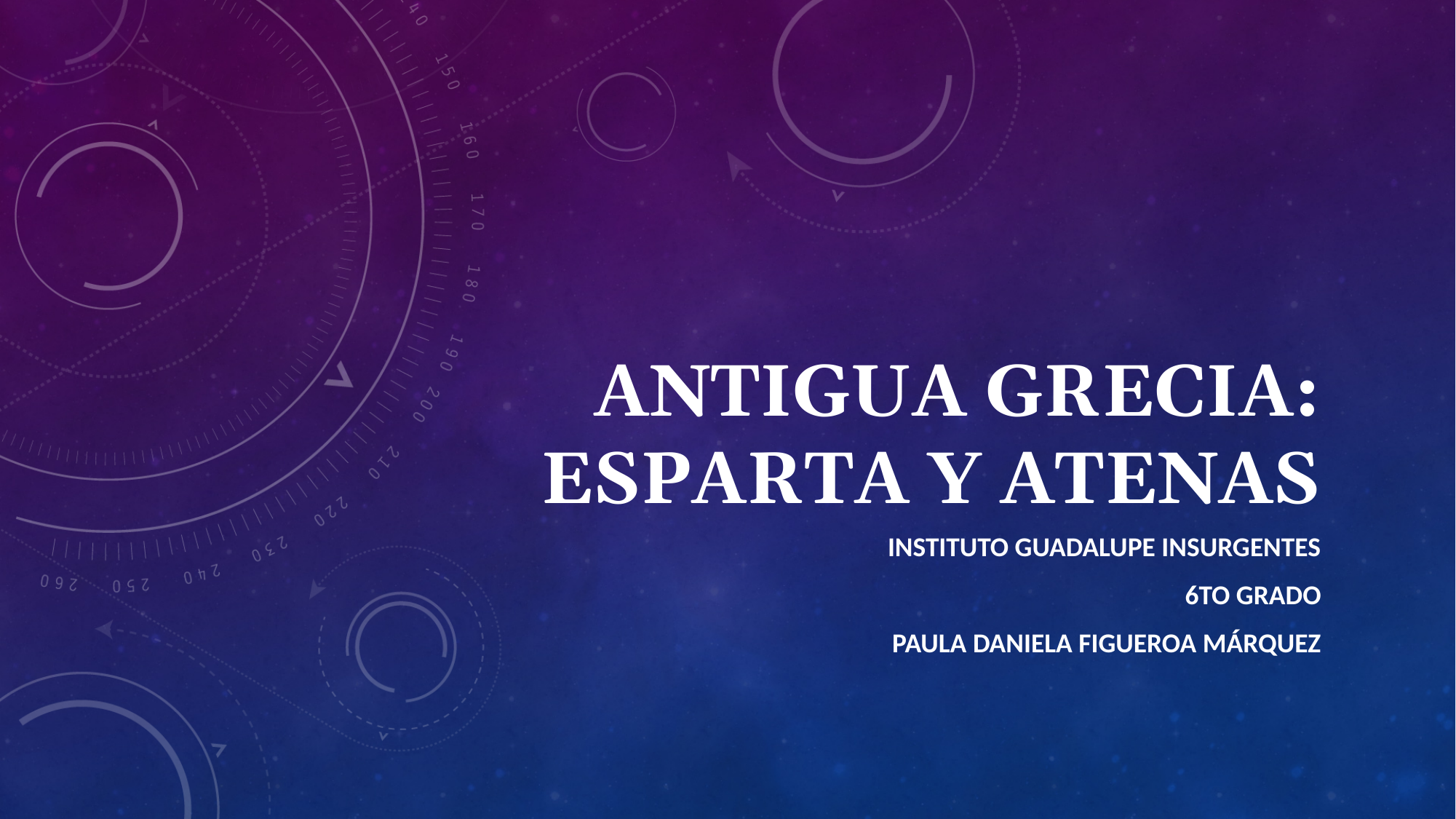

# ANTIGUA GRECIA: ESPARTA Y ATENAS
INSTITUTO GUADALUPE INSURGENTES
6TO GRADO
Paula Daniela Figueroa Márquez